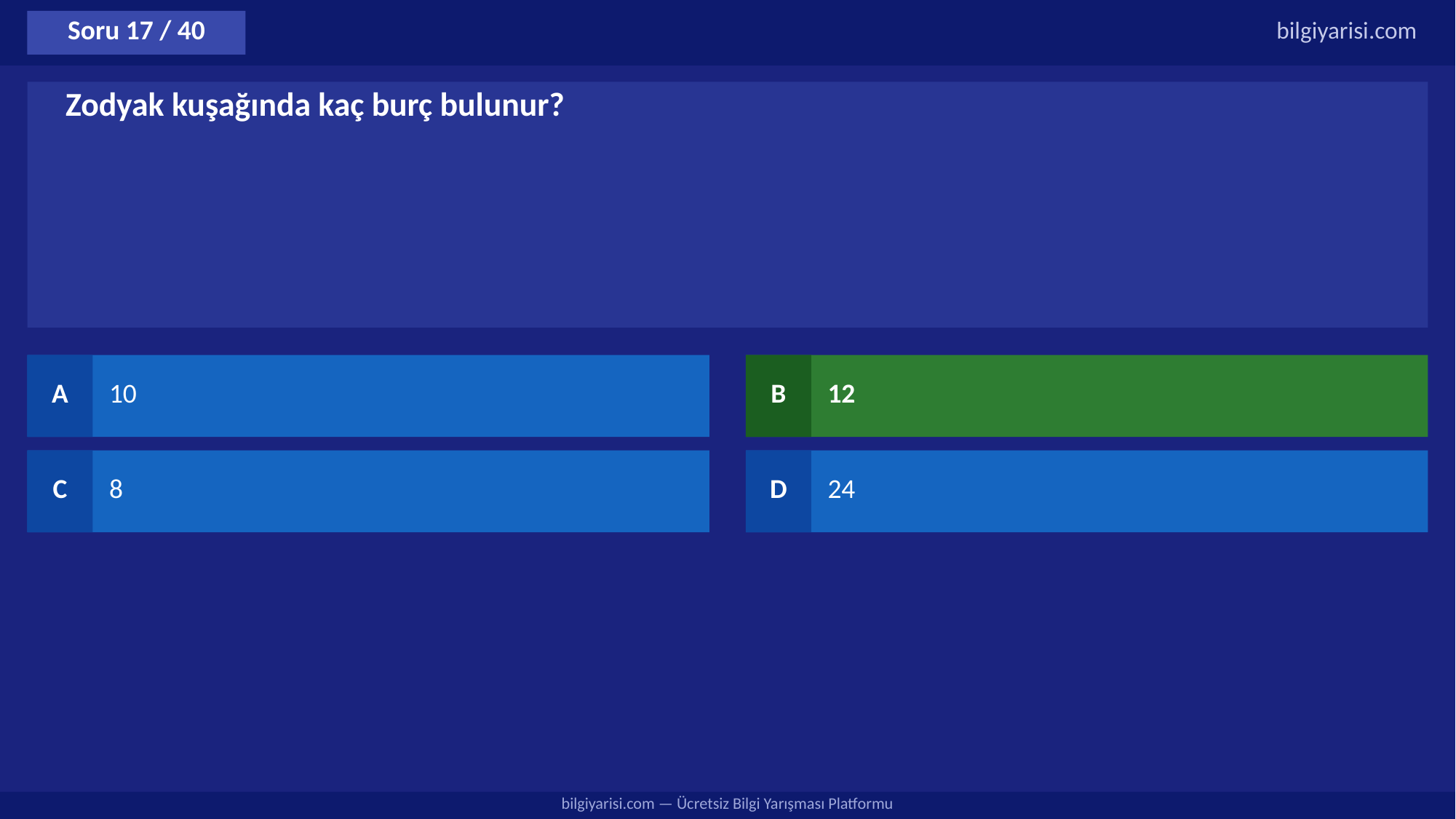

Soru 17 / 40
bilgiyarisi.com

Zodyak kuşağında kaç burç bulunur?

A
10

B
12

C
8

D
24
bilgiyarisi.com — Ücretsiz Bilgi Yarışması Platformu